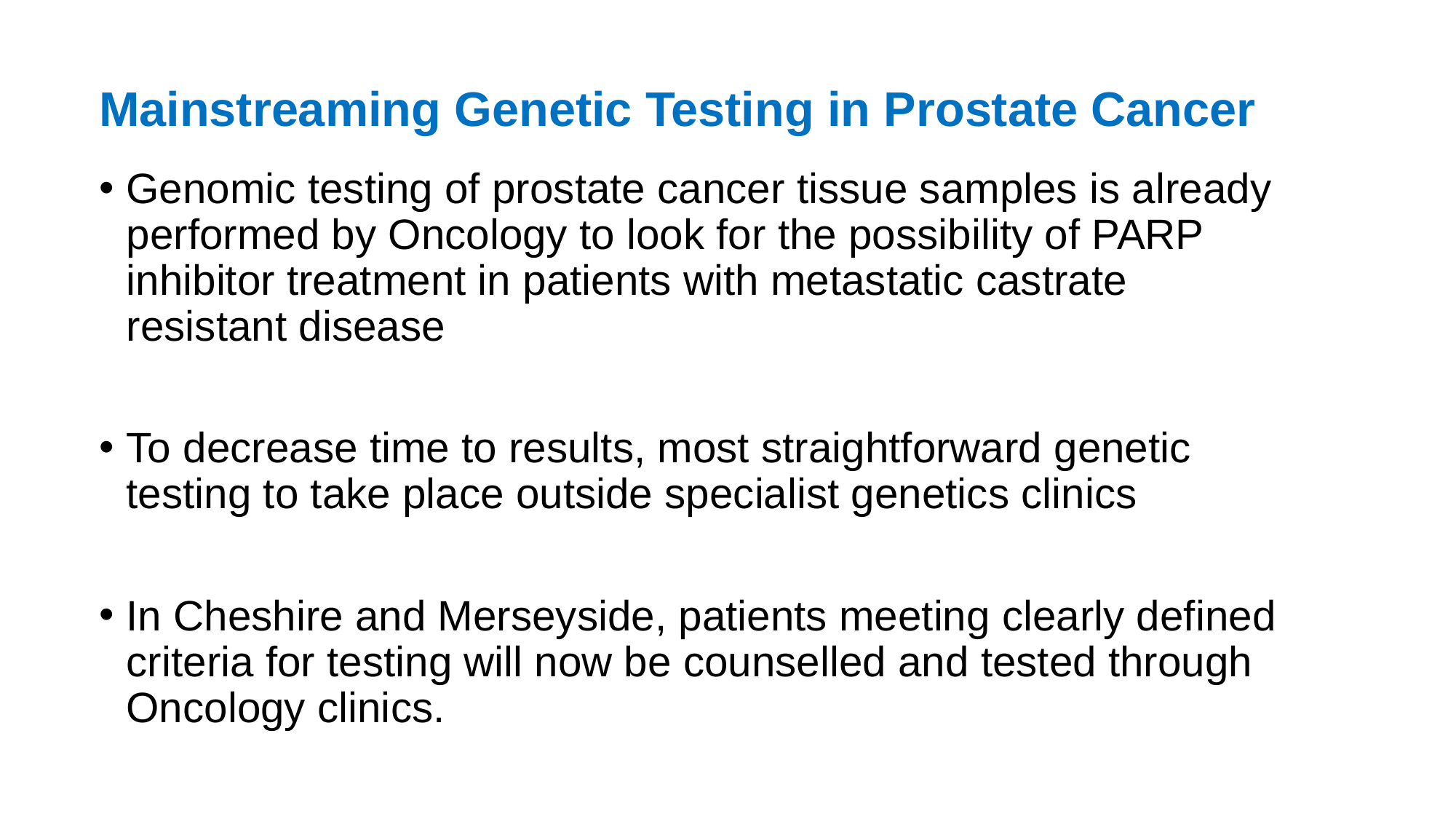

Mainstreaming Genetic Testing in Prostate Cancer
Genomic testing of prostate cancer tissue samples is already performed by Oncology to look for the possibility of PARP inhibitor treatment in patients with metastatic castrate resistant disease

To decrease time to results, most straightforward genetic testing to take place outside specialist genetics clinics

In Cheshire and Merseyside, patients meeting clearly defined criteria for testing will now be counselled and tested through Oncology clinics.